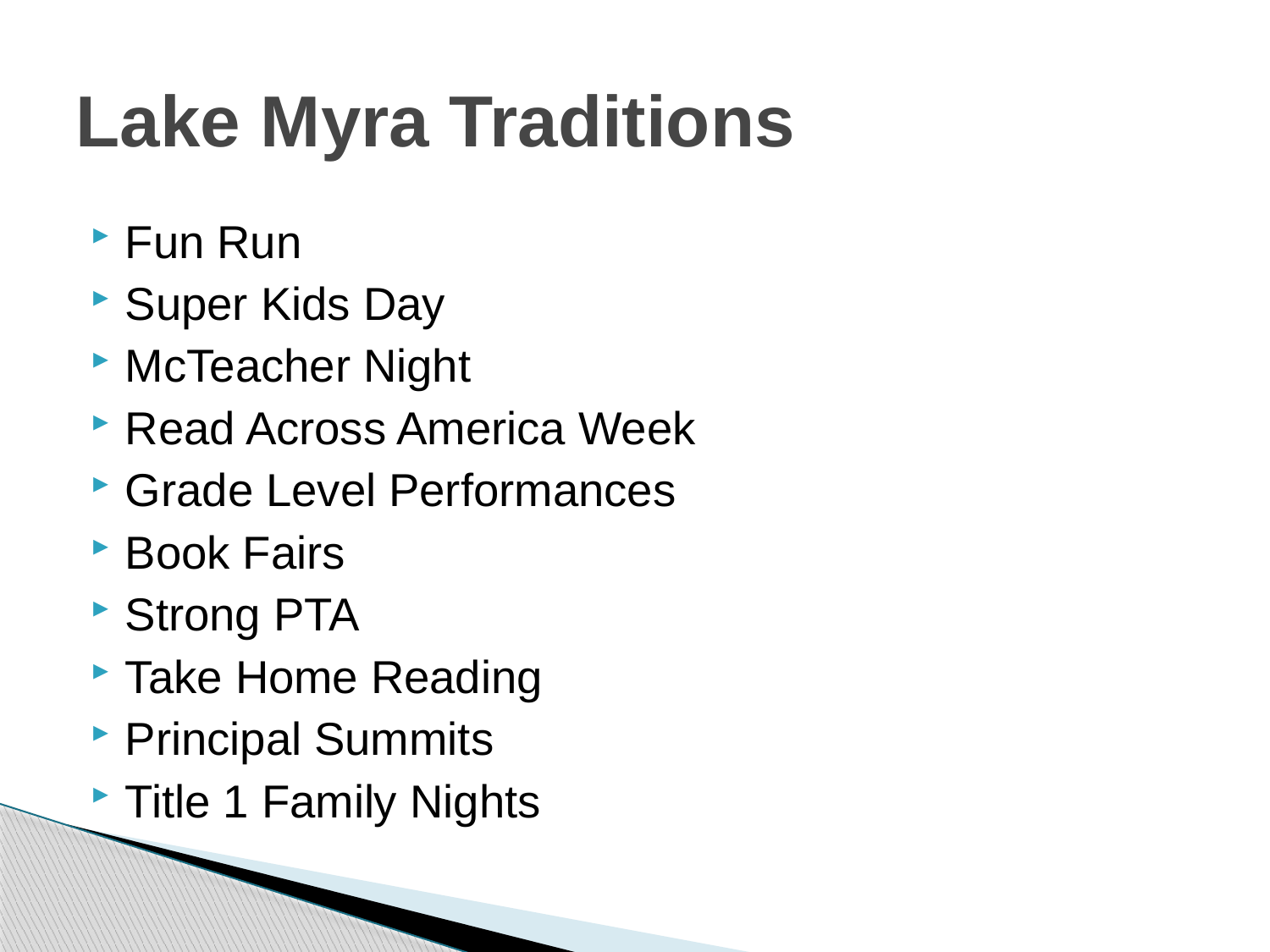

# Lake Myra Traditions
Fun Run
Super Kids Day
McTeacher Night
Read Across America Week
Grade Level Performances
Book Fairs
Strong PTA
Take Home Reading
Principal Summits
Title 1 Family Nights